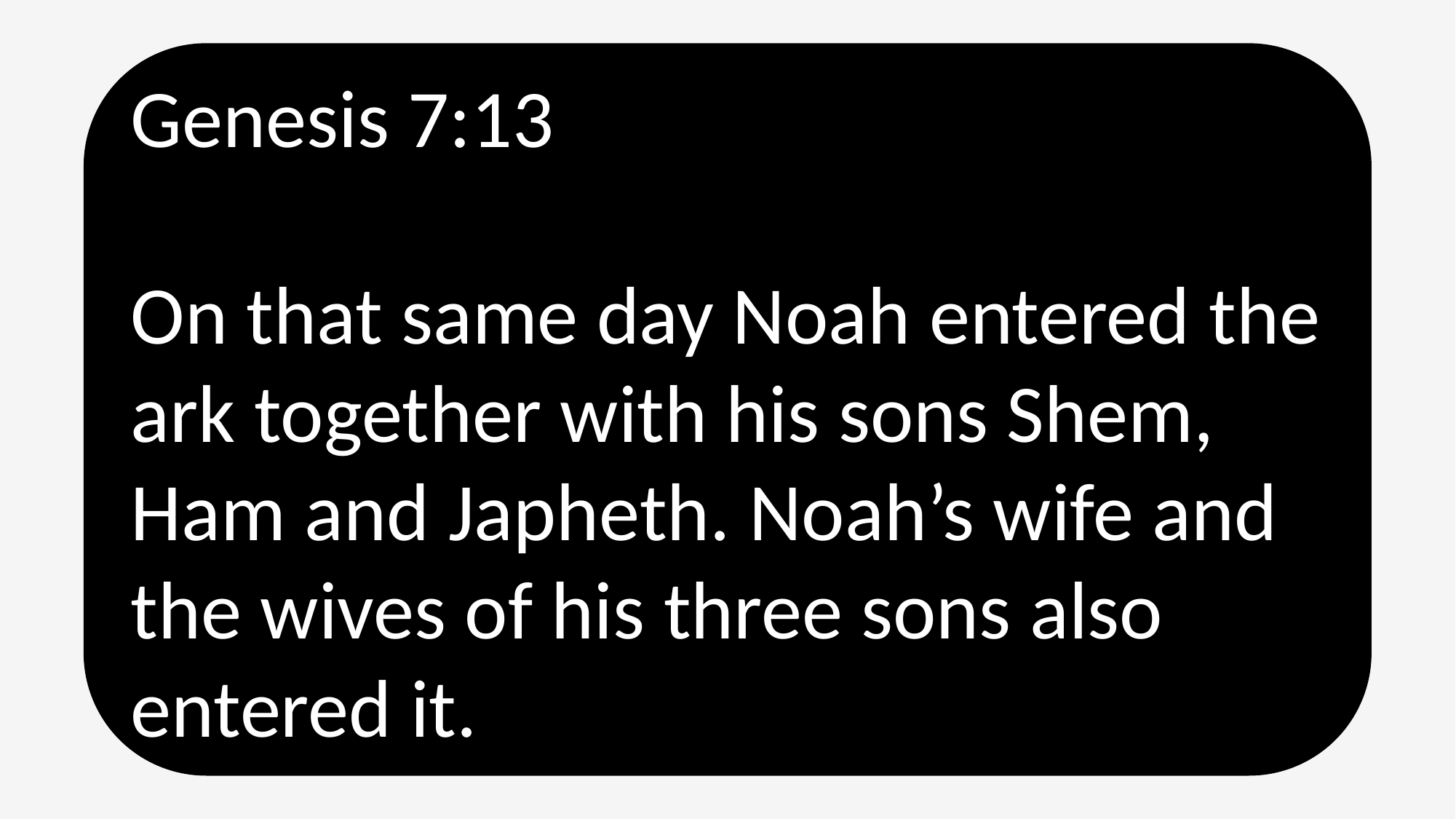

Genesis 7:13

On that same day Noah entered the ark together with his sons Shem, Ham and Japheth. Noah’s wife and the wives of his three sons also entered it.